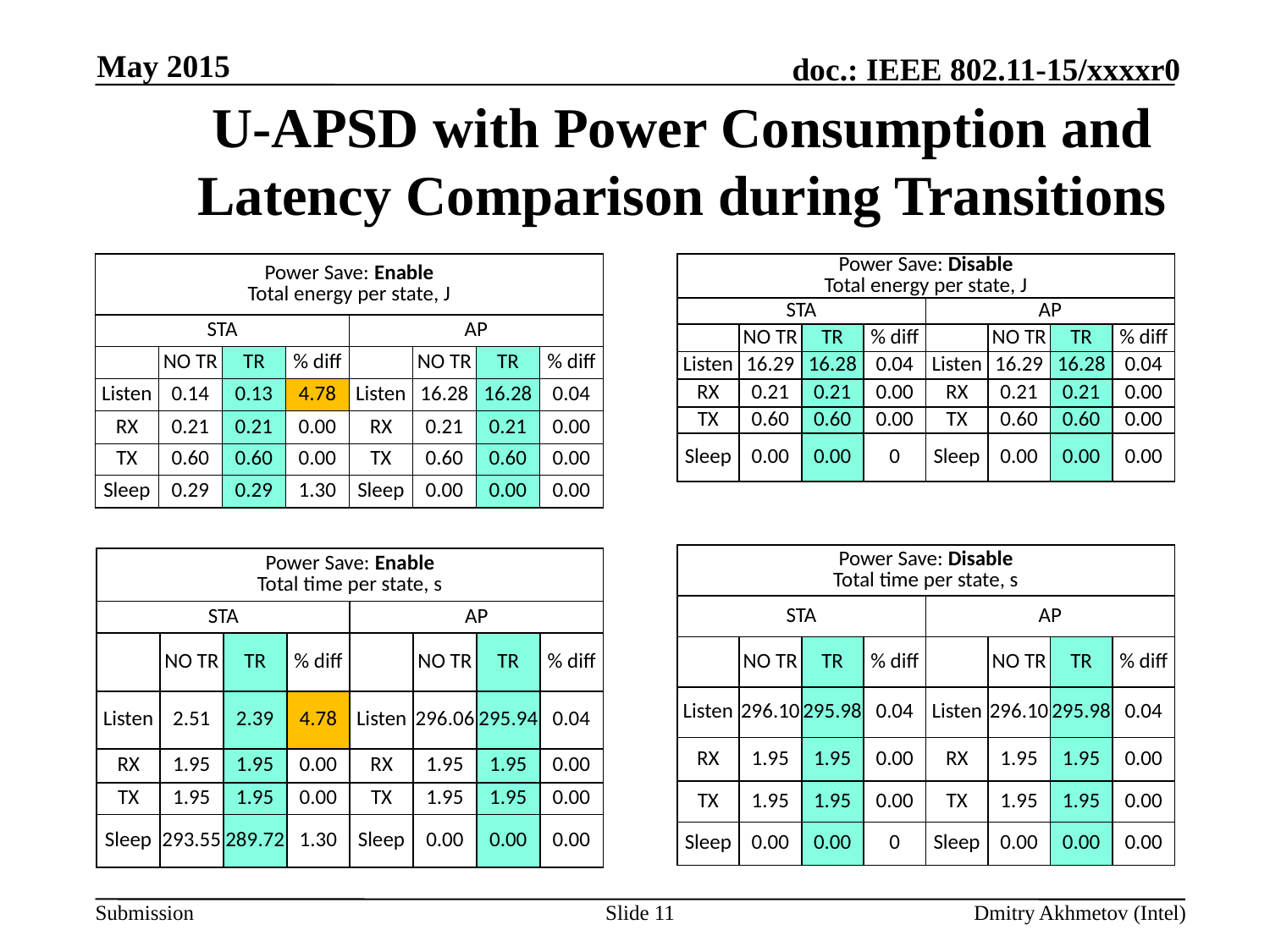

May 2015
# U-APSD with Power Consumption and Latency Comparison during Transitions
| Power Save: Enable Total energy per state, J |  |  |  |  |  |  |  |
| --- | --- | --- | --- | --- | --- | --- | --- |
| STA |  |  |  | AP |  |  |  |
|  | NO TR | TR | % diff |  | NO TR | TR | % diff |
| Listen | 0.14 | 0.13 | 4.78 | Listen | 16.28 | 16.28 | 0.04 |
| RX | 0.21 | 0.21 | 0.00 | RX | 0.21 | 0.21 | 0.00 |
| TX | 0.60 | 0.60 | 0.00 | TX | 0.60 | 0.60 | 0.00 |
| Sleep | 0.29 | 0.29 | 1.30 | Sleep | 0.00 | 0.00 | 0.00 |
| Power Save: Disable Total energy per state, J |  |  |  |  |  |  |  |
| --- | --- | --- | --- | --- | --- | --- | --- |
| STA |  |  |  | AP |  |  |  |
|  | NO TR | TR | % diff |  | NO TR | TR | % diff |
| Listen | 16.29 | 16.28 | 0.04 | Listen | 16.29 | 16.28 | 0.04 |
| RX | 0.21 | 0.21 | 0.00 | RX | 0.21 | 0.21 | 0.00 |
| TX | 0.60 | 0.60 | 0.00 | TX | 0.60 | 0.60 | 0.00 |
| Sleep | 0.00 | 0.00 | 0 | Sleep | 0.00 | 0.00 | 0.00 |
| Power Save: Disable Total time per state, s |  |  |  |  |  |  |  |
| --- | --- | --- | --- | --- | --- | --- | --- |
| STA |  |  |  | AP |  |  |  |
|  | NO TR | TR | % diff |  | NO TR | TR | % diff |
| Listen | 296.10 | 295.98 | 0.04 | Listen | 296.10 | 295.98 | 0.04 |
| RX | 1.95 | 1.95 | 0.00 | RX | 1.95 | 1.95 | 0.00 |
| TX | 1.95 | 1.95 | 0.00 | TX | 1.95 | 1.95 | 0.00 |
| Sleep | 0.00 | 0.00 | 0 | Sleep | 0.00 | 0.00 | 0.00 |
| Power Save: Enable Total time per state, s |  |  |  |  |  |  |  |
| --- | --- | --- | --- | --- | --- | --- | --- |
| STA |  |  |  | AP |  |  |  |
|  | NO TR | TR | % diff |  | NO TR | TR | % diff |
| Listen | 2.51 | 2.39 | 4.78 | Listen | 296.06 | 295.94 | 0.04 |
| RX | 1.95 | 1.95 | 0.00 | RX | 1.95 | 1.95 | 0.00 |
| TX | 1.95 | 1.95 | 0.00 | TX | 1.95 | 1.95 | 0.00 |
| Sleep | 293.55 | 289.72 | 1.30 | Sleep | 0.00 | 0.00 | 0.00 |
Slide 11
Dmitry Akhmetov (Intel)